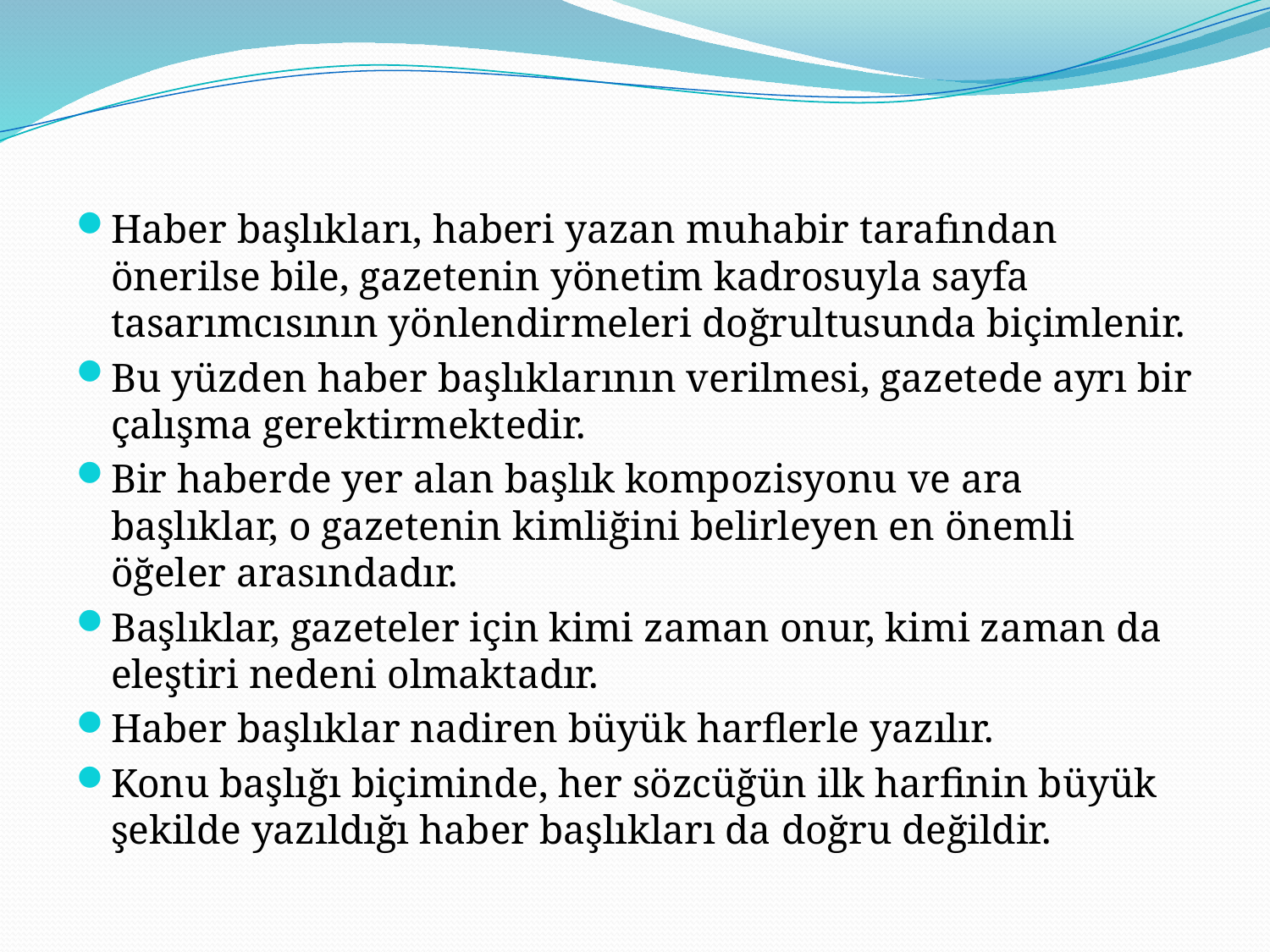

Haber başlıkları, haberi yazan muhabir tarafından önerilse bile, gazetenin yönetim kadrosuyla sayfa tasarımcısının yönlendirmeleri doğrultusunda biçimlenir.
Bu yüzden haber başlıklarının verilmesi, gazetede ayrı bir çalışma gerektirmektedir.
Bir haberde yer alan başlık kompozisyonu ve ara başlıklar, o gazetenin kimliğini belirleyen en önemli öğeler arasındadır.
Başlıklar, gazeteler için kimi zaman onur, kimi zaman da eleştiri nedeni olmaktadır.
Haber başlıklar nadiren büyük harflerle yazılır.
Konu başlığı biçiminde, her sözcüğün ilk harfinin büyük şekilde yazıldığı haber başlıkları da doğru değildir.